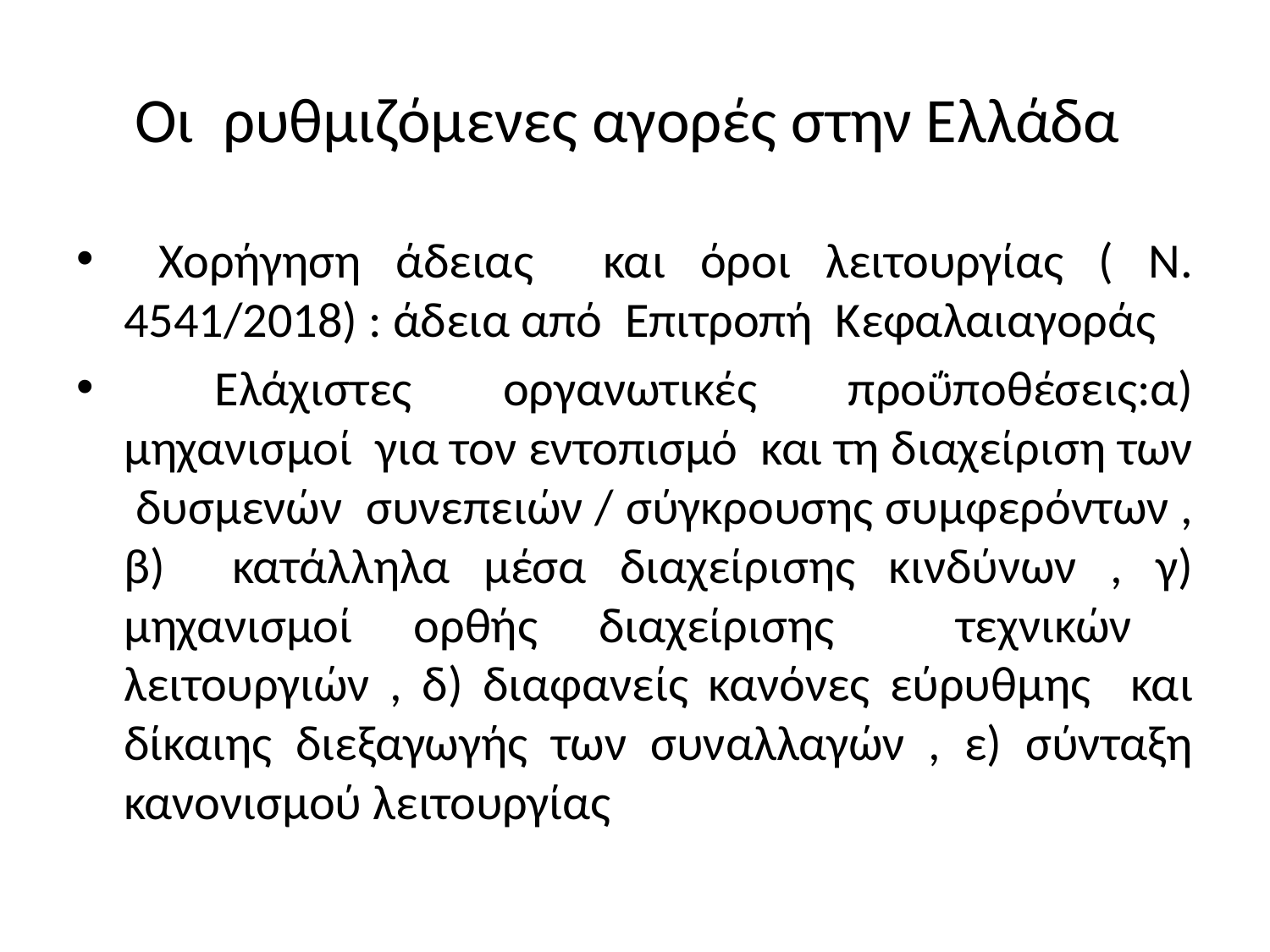

# Οι  ρυθμιζόμενες αγορές στην Ελλάδα
 Χορήγηση άδειας  και όροι λειτουργίας ( Ν. 4541/2018) : άδεια από  Επιτροπή  Κεφαλαιαγοράς
 Ελάχιστες οργανωτικές προΰποθέσεις:α) μηχανισμοί  για τον εντοπισμό  και τη διαχείριση των  δυσμενών  συνεπειών / σύγκρουσης συμφερόντων , β)  κατάλληλα μέσα διαχείρισης κινδύνων , γ) μηχανισμοί ορθής διαχείρισης  τεχνικών  λειτουργιών , δ) διαφανείς κανόνες εύρυθμης  και δίκαιης διεξαγωγής των συναλλαγών , ε) σύνταξη κανονισμού λειτουργίας